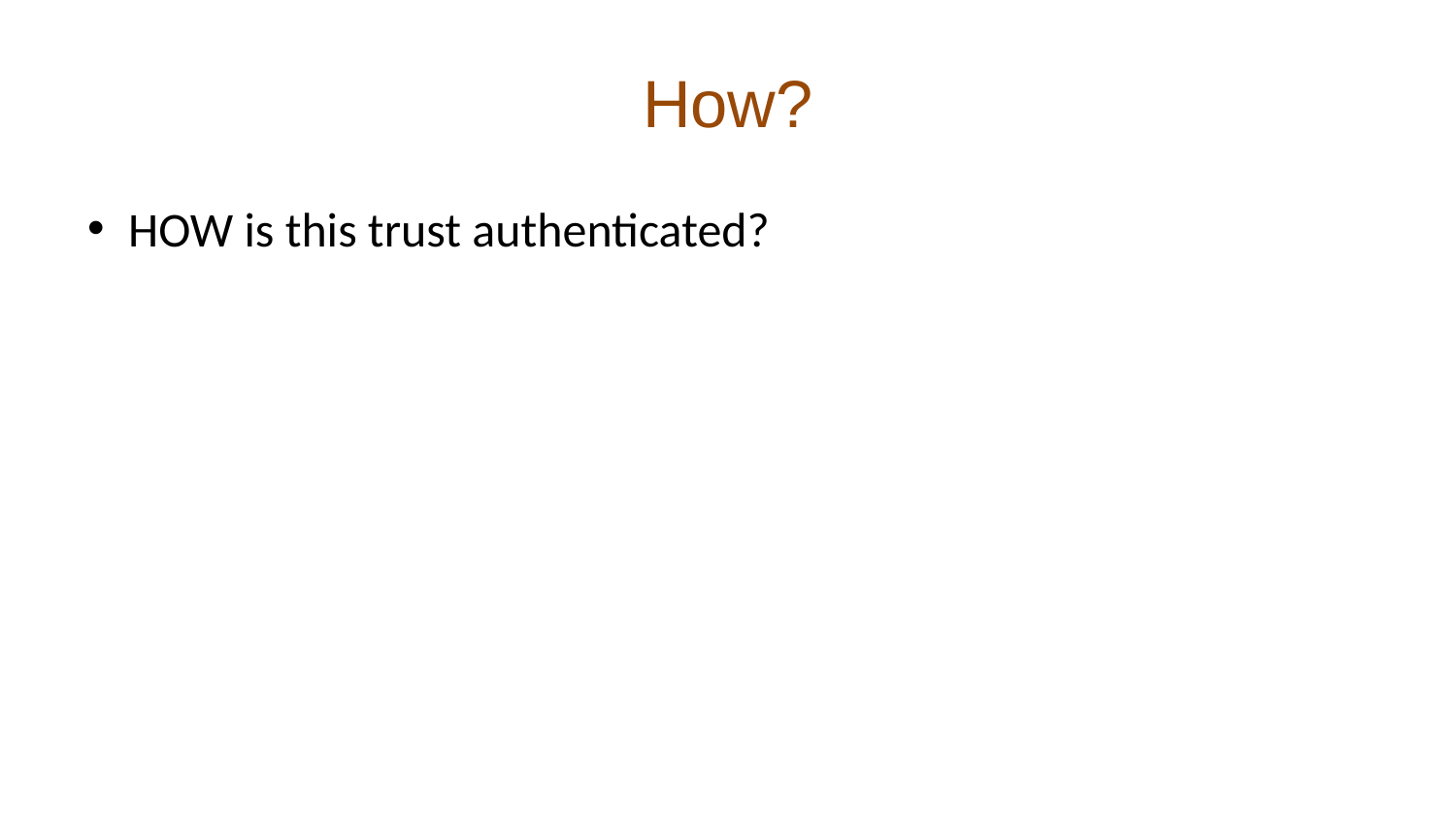

# How?
HOW is this trust authenticated?